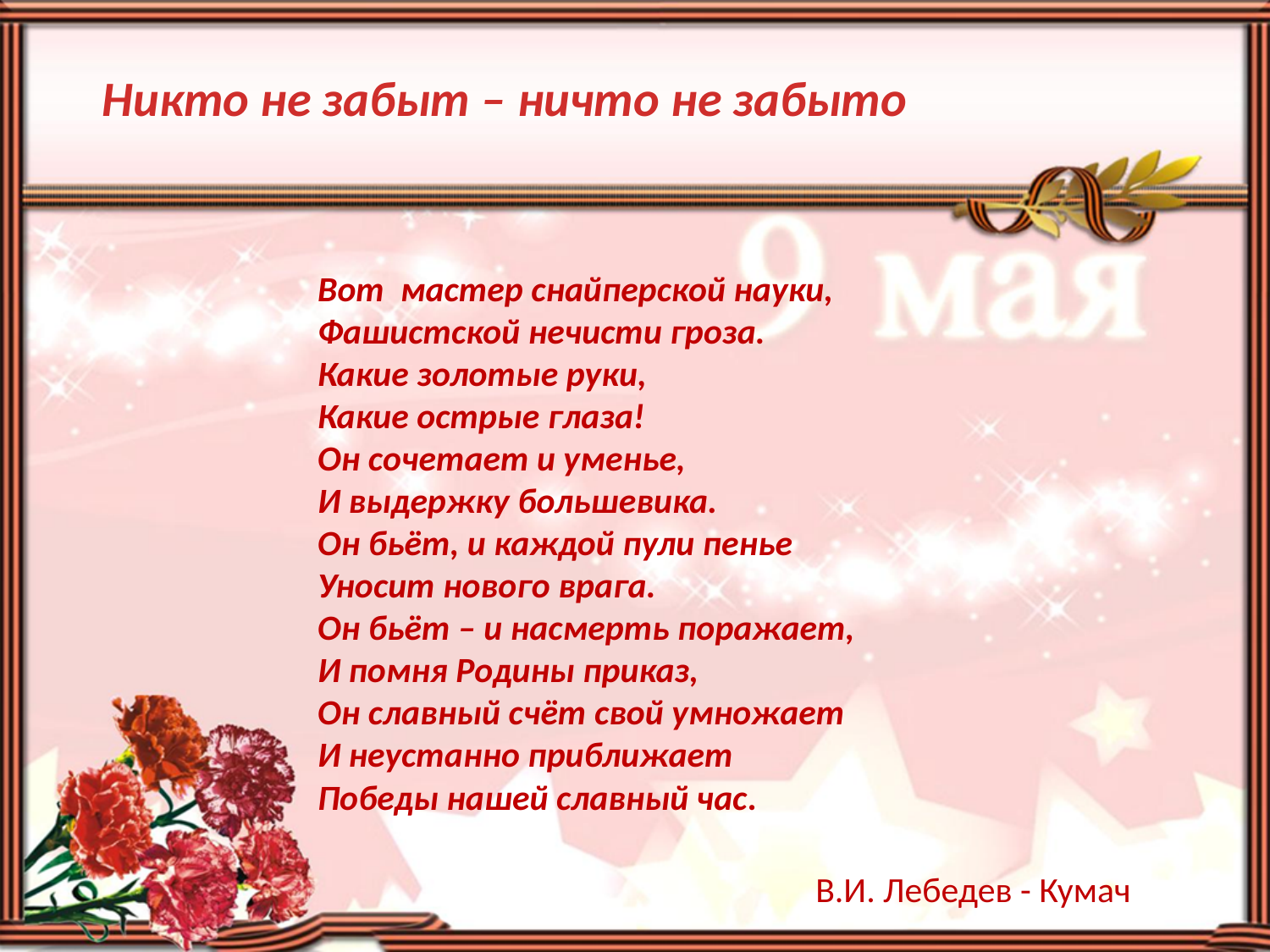

Никто не забыт – ничто не забыто
Вот  мастер снайперской науки,
Фашистской нечисти гроза.
Какие золотые руки,
Какие острые глаза!
Он сочетает и уменье,
И выдержку большевика.
Он бьёт, и каждой пули пенье
Уносит нового врага.
Он бьёт – и насмерть поражает,
И помня Родины приказ,
Он славный счёт свой умножает
И неустанно приближает
Победы нашей славный час.

В.И. Лебедев - Кумач